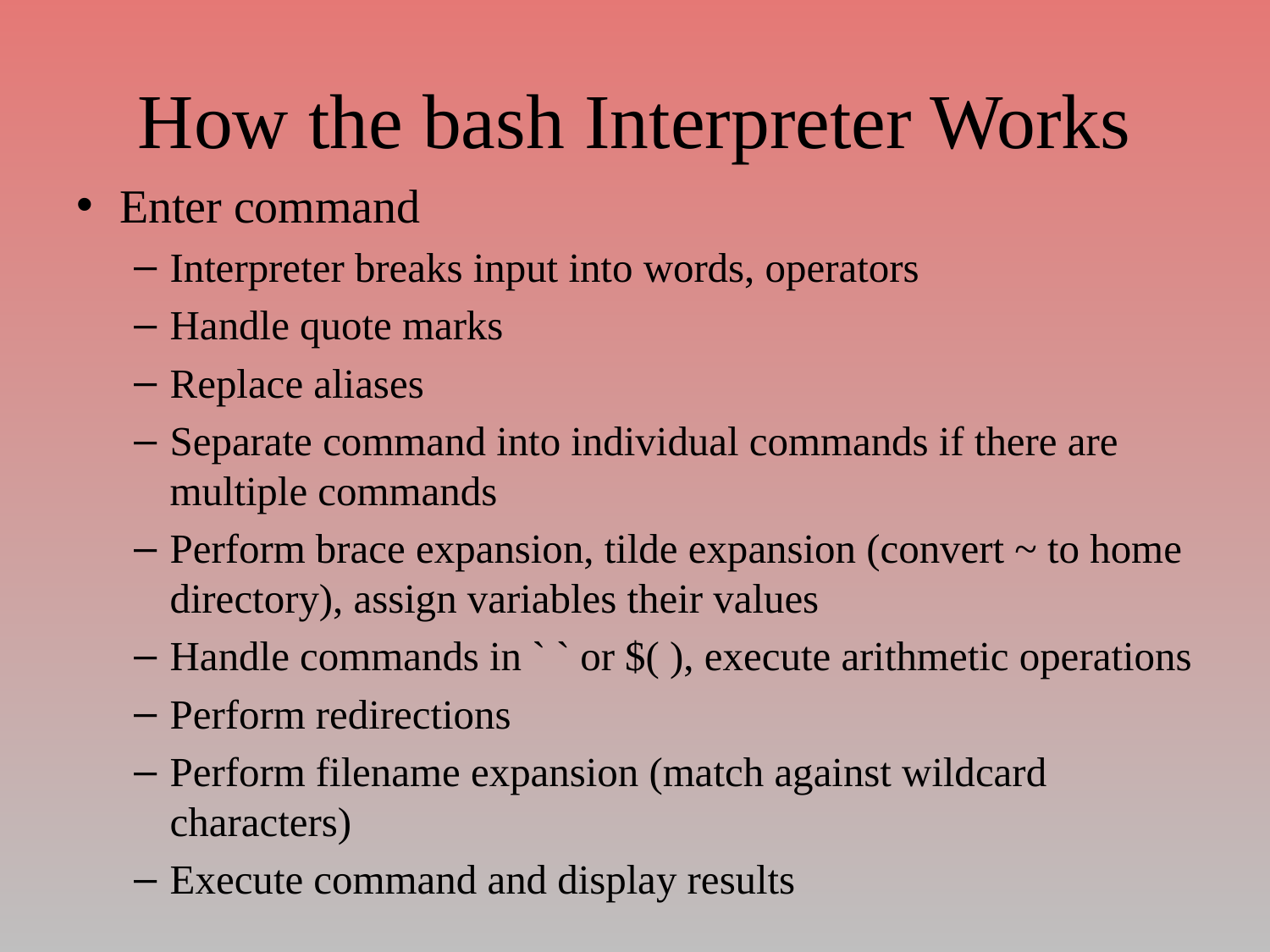

# How the bash Interpreter Works
Enter command
Interpreter breaks input into words, operators
Handle quote marks
Replace aliases
Separate command into individual commands if there are multiple commands
Perform brace expansion, tilde expansion (convert ~ to home directory), assign variables their values
Handle commands in ` ` or $( ), execute arithmetic operations
Perform redirections
Perform filename expansion (match against wildcard characters)
Execute command and display results